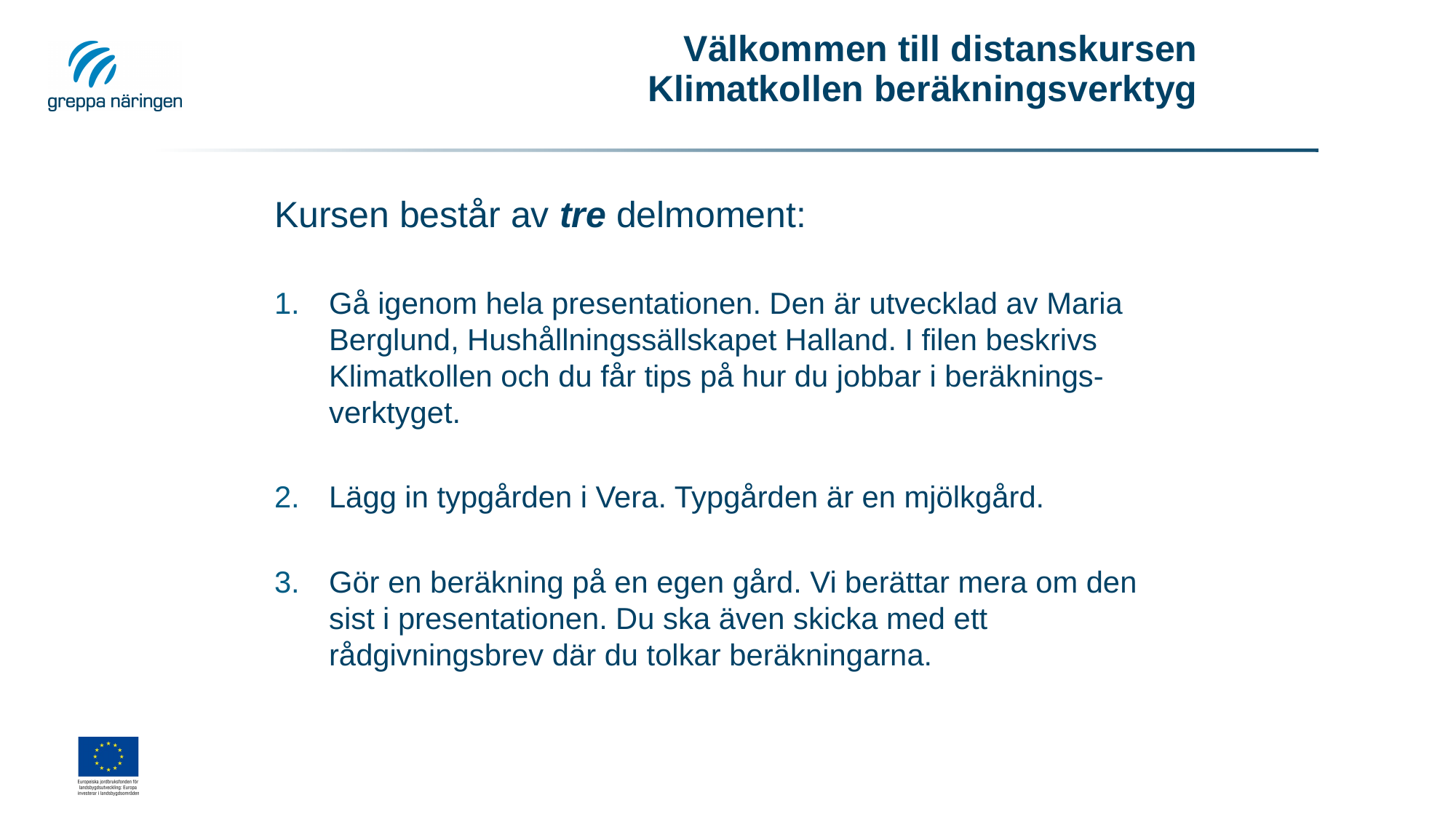

# Välkommen till distanskursen Klimatkollen beräkningsverktyg
Kursen består av tre delmoment:

Gå igenom hela presentationen. Den är utvecklad av Maria Berglund, Hushållningssällskapet Halland. I filen beskrivs Klimatkollen och du får tips på hur du jobbar i beräknings-verktyget.

Lägg in typgården i Vera. Typgården är en mjölkgård.

Gör en beräkning på en egen gård. Vi berättar mera om den sist i presentationen. Du ska även skicka med ett rådgivningsbrev där du tolkar beräkningarna.